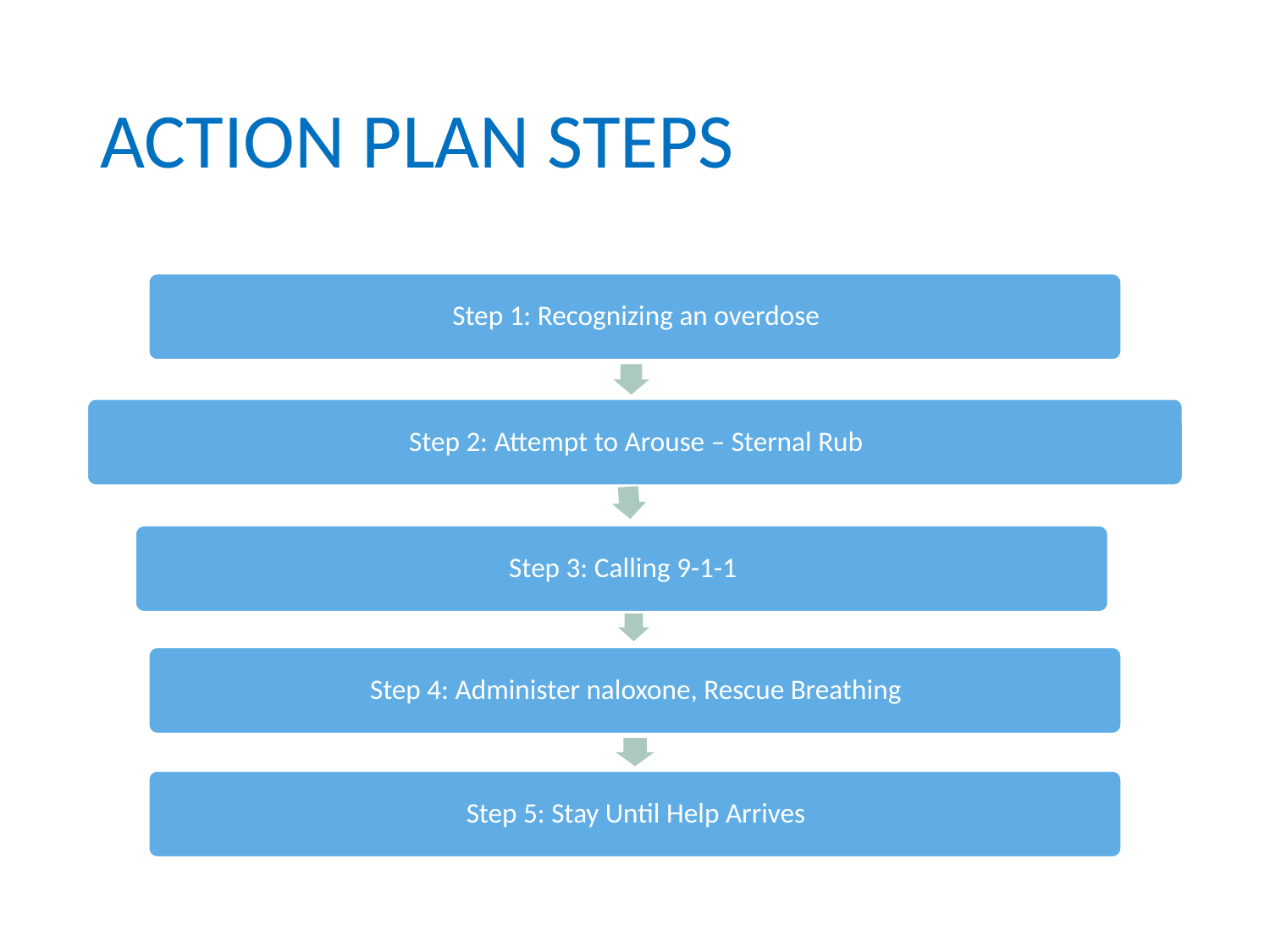

# ACTION PLAN STEPS
Step 1: Recognizing an overdose

Step 3: Calling 9-1-1

Step 2: Attempt to Arouse – Sternal Rub

Step 4: Administer naloxone, Rescue Breathing

Step 5: Stay Until Help Arrives